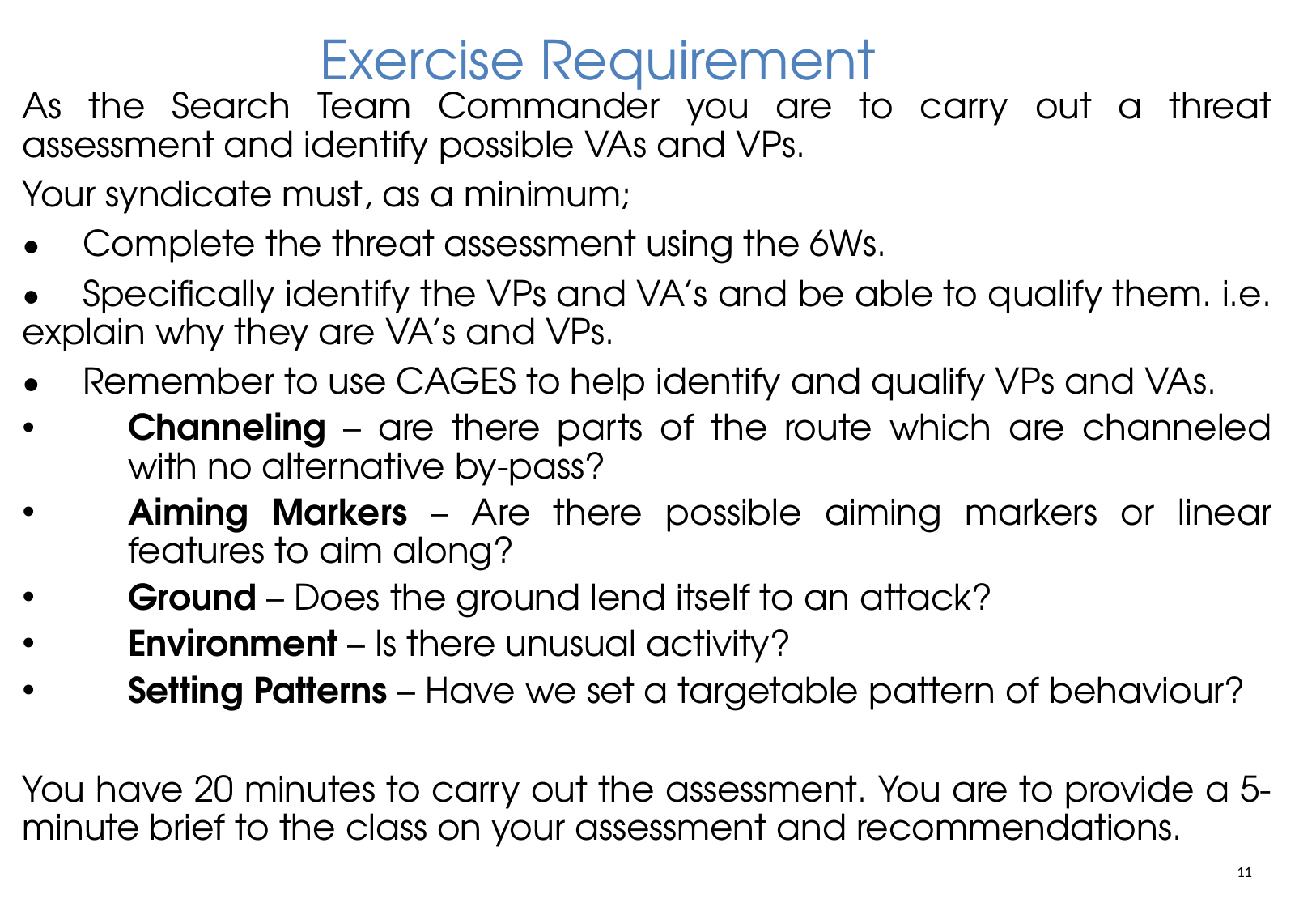

# Exercise Requirement
As the Search Team Commander you are to carry out a threat assessment and identify possible VAs and VPs.
Your syndicate must, as a minimum;
•	Complete the threat assessment using the 6Ws.
•	Specifically identify the VPs and VA’s and be able to qualify them. i.e. explain why they are VA’s and VPs.
•	Remember to use CAGES to help identify and qualify VPs and VAs.
Channeling – are there parts of the route which are channeled with no alternative by-pass?
Aiming Markers – Are there possible aiming markers or linear features to aim along?
Ground – Does the ground lend itself to an attack?
Environment – Is there unusual activity?
Setting Patterns – Have we set a targetable pattern of behaviour?

You have 20 minutes to carry out the assessment. You are to provide a 5-minute brief to the class on your assessment and recommendations.